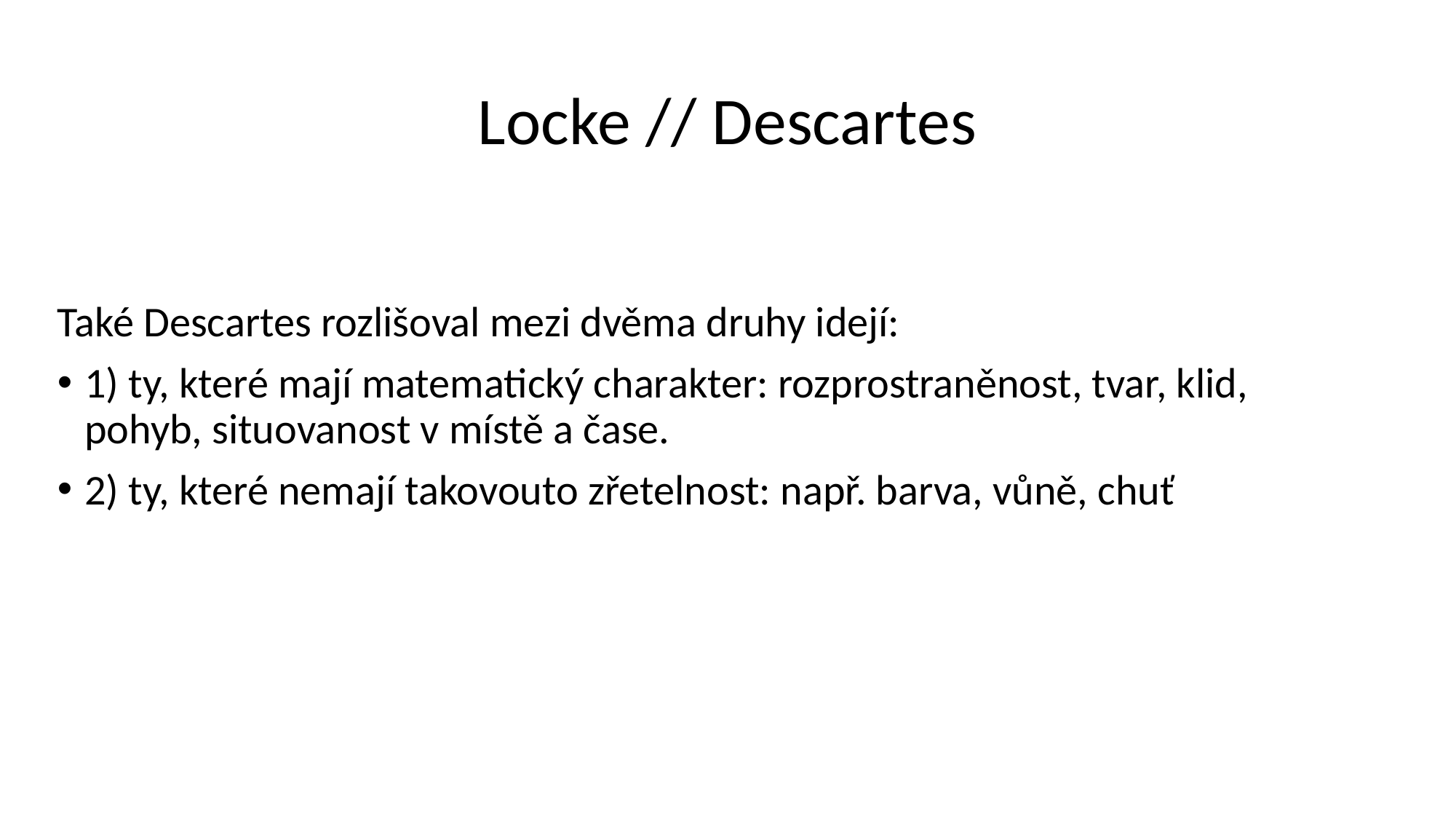

# Locke // Descartes
Také Descartes rozlišoval mezi dvěma druhy idejí:
1) ty, které mají matematický charakter: rozprostraněnost, tvar, klid, pohyb, situovanost v místě a čase.
2) ty, které nemají takovouto zřetelnost: např. barva, vůně, chuť